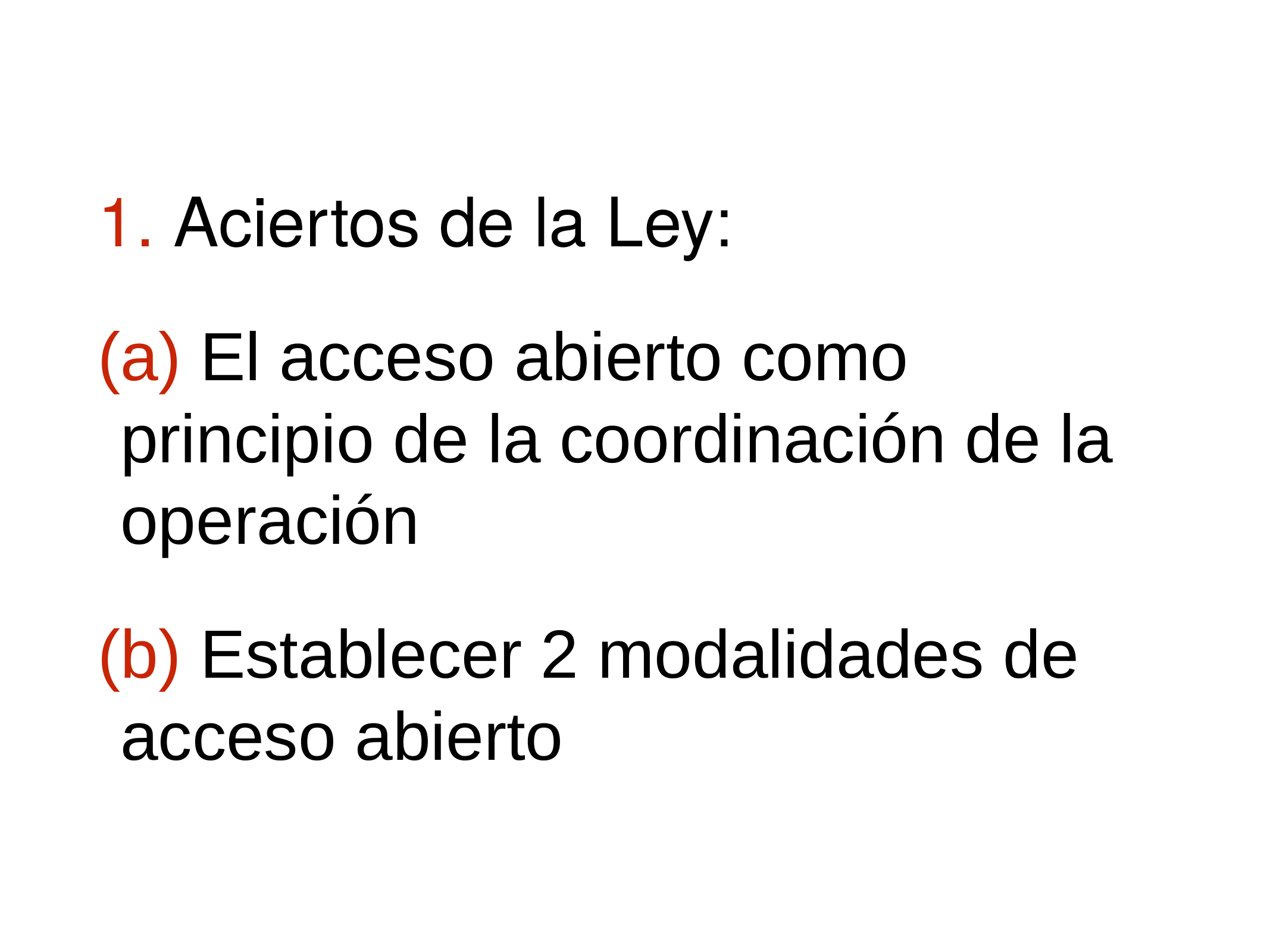

Aciertos de la Ley:
 El acceso abierto como principio de la coordinación de la operación
 Establecer 2 modalidades de acceso abierto